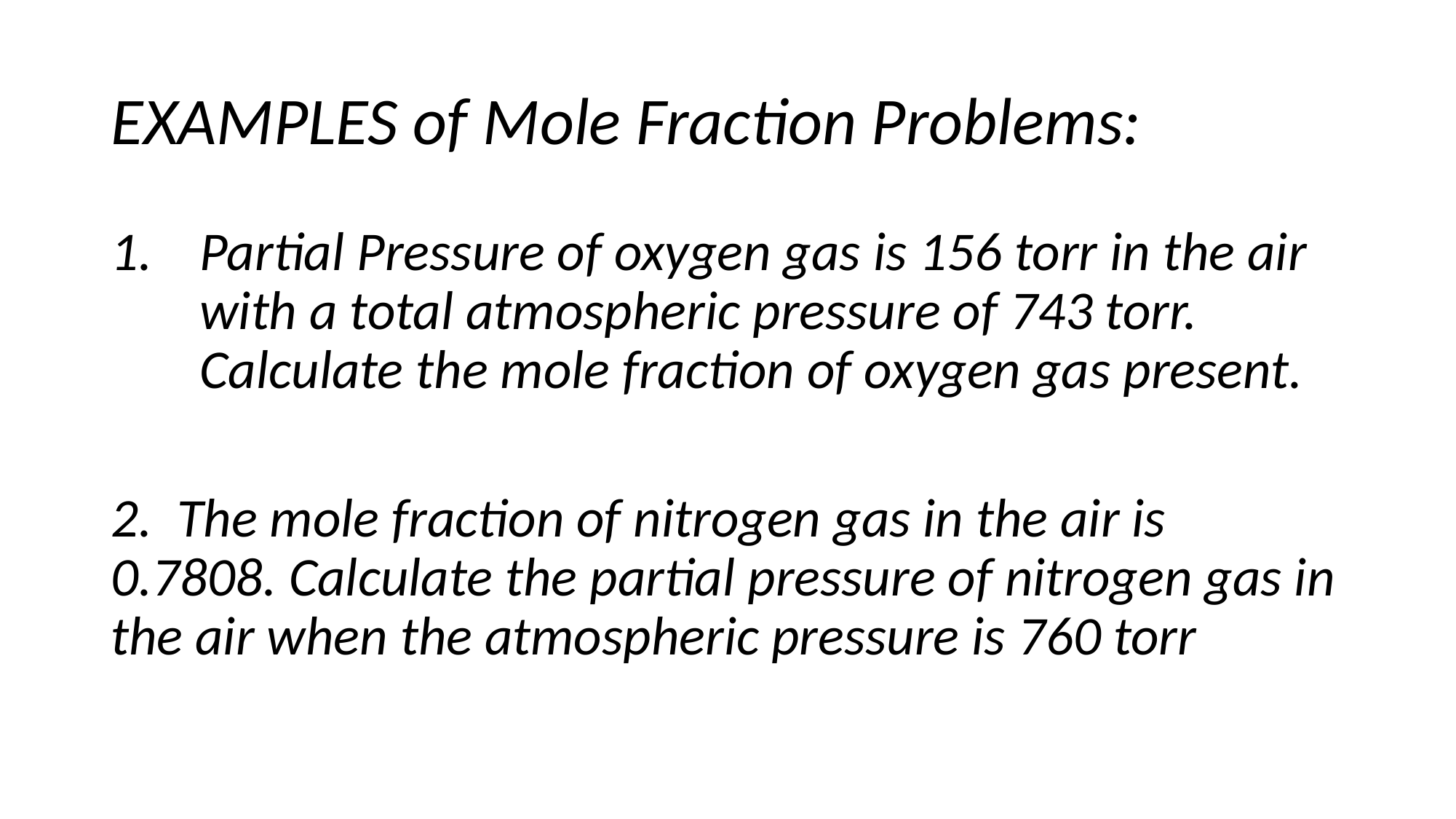

# EXAMPLES of Mole Fraction Problems:
Partial Pressure of oxygen gas is 156 torr in the air with a total atmospheric pressure of 743 torr. Calculate the mole fraction of oxygen gas present.

2.  The mole fraction of nitrogen gas in the air is 0.7808. Calculate the partial pressure of nitrogen gas in the air when the atmospheric pressure is 760 torr